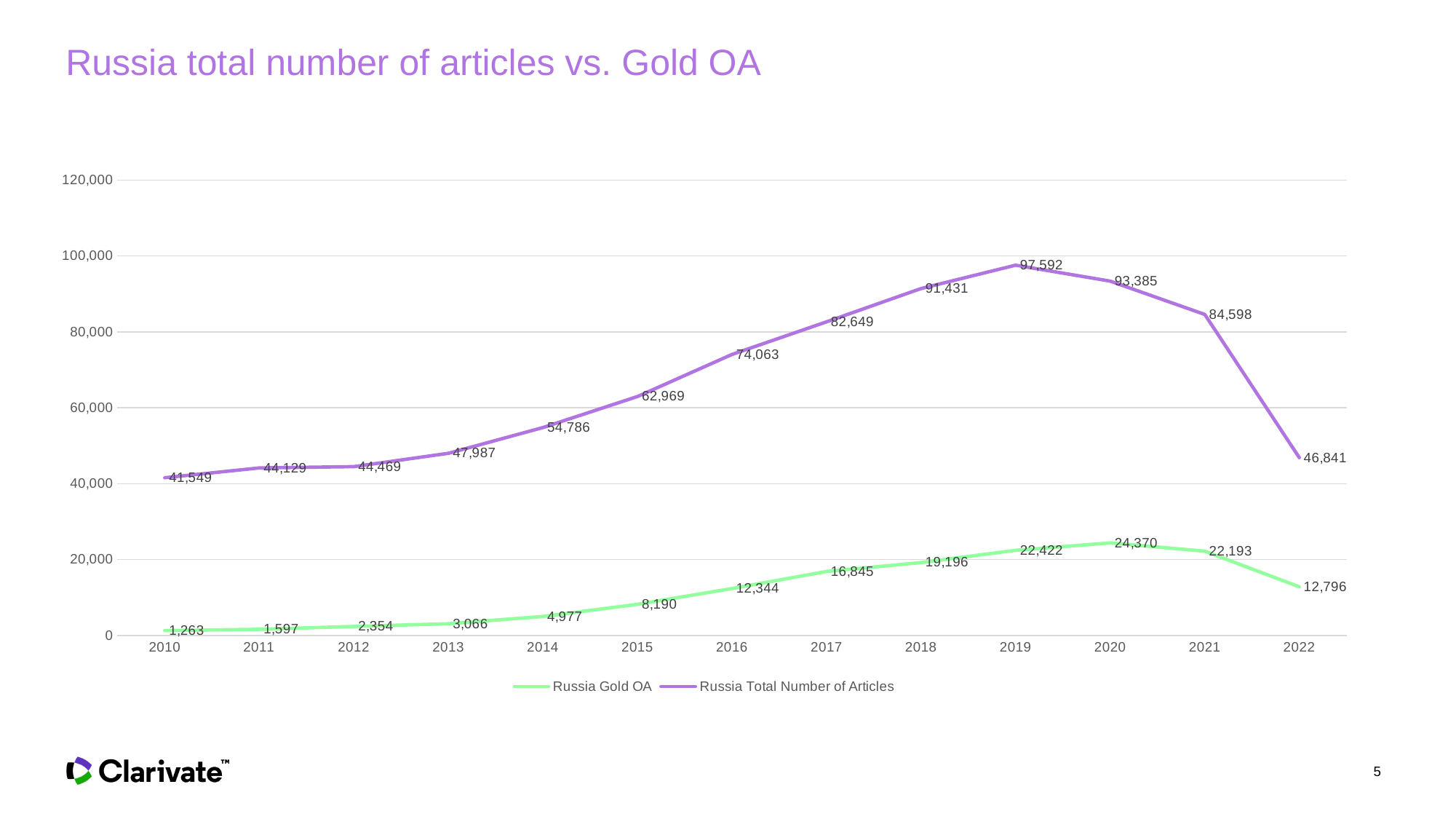

# Russia total number of articles vs. Gold OA

### Chart

| Category | Russia Gold OA | Russia Total Number of Articles |
|---|---|---|
| 2010 | 1263.0 | 41549.0 |
| 2011 | 1597.0 | 44129.0 |
| 2012 | 2354.0 | 44469.0 |
| 2013 | 3066.0 | 47987.0 |
| 2014 | 4977.0 | 54786.0 |
| 2015 | 8190.0 | 62969.0 |
| 2016 | 12344.0 | 74063.0 |
| 2017 | 16845.0 | 82649.0 |
| 2018 | 19196.0 | 91431.0 |
| 2019 | 22422.0 | 97592.0 |
| 2020 | 24370.0 | 93385.0 |
| 2021 | 22193.0 | 84598.0 |
| 2022 | 12796.0 | 46841.0 |
5